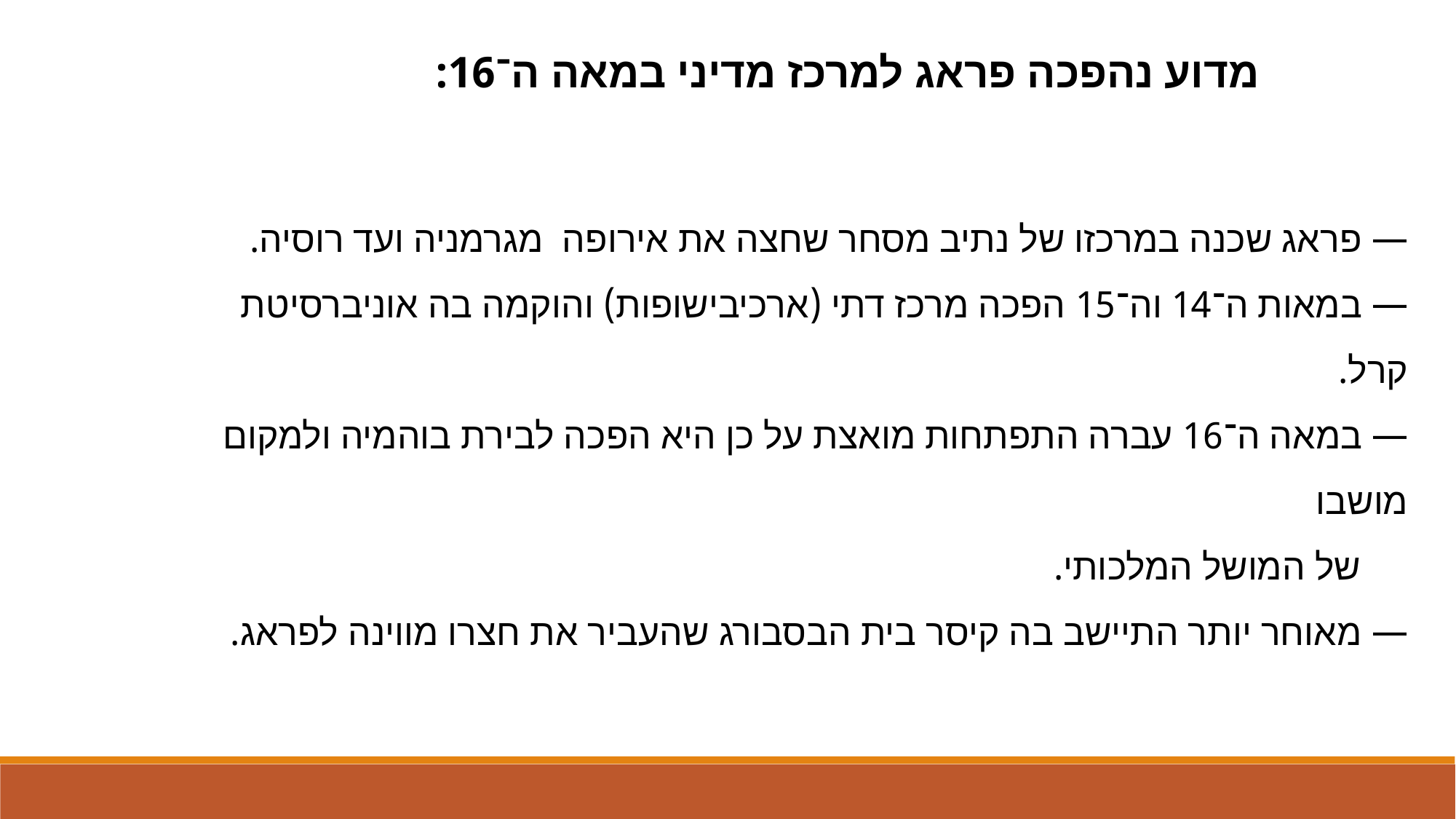

מדוע נהפכה פראג למרכז מדיני במאה ה־16:
— פראג שכנה במרכזו של נתיב מסחר שחצה את אירופה  מגרמניה ועד רוסיה.
— במאות ה־14 וה־15 הפכה מרכז דתי (ארכיבישופות) והוקמה בה אוניברסיטת קרל.
— במאה ה־16 עברה התפתחות מואצת על כן היא הפכה לבירת בוהמיה ולמקום מושבו
     של המושל המלכותי.
— מאוחר יותר התיישב בה קיסר בית הבסבורג שהעביר את חצרו מווינה לפראג.